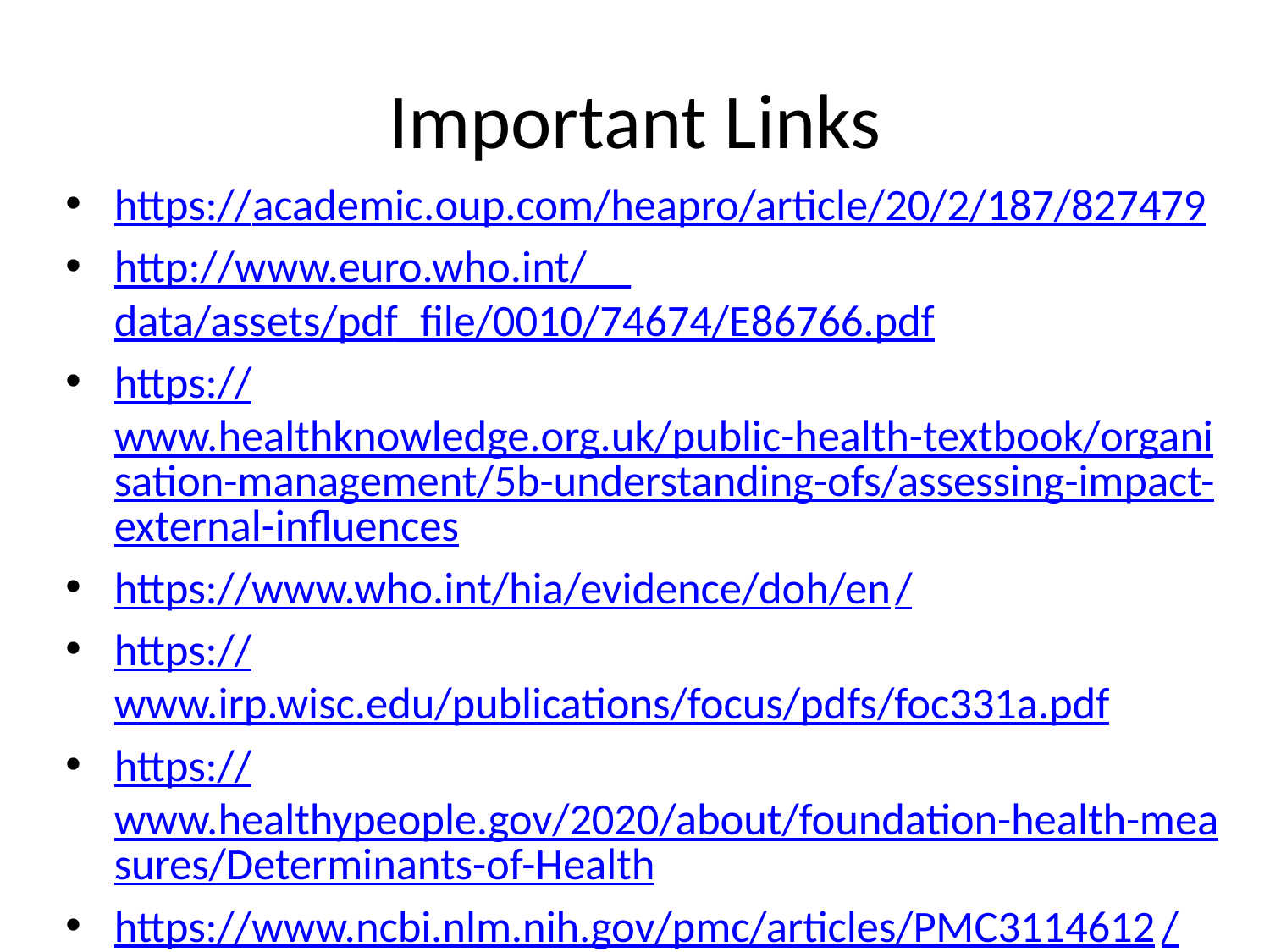

# Important Links
https://academic.oup.com/heapro/article/20/2/187/827479
http://www.euro.who.int/__data/assets/pdf_file/0010/74674/E86766.pdf
https://www.healthknowledge.org.uk/public-health-textbook/organisation-management/5b-understanding-ofs/assessing-impact-external-influences
https://www.who.int/hia/evidence/doh/en/
https://www.irp.wisc.edu/publications/focus/pdfs/foc331a.pdf
https://www.healthypeople.gov/2020/about/foundation-health-measures/Determinants-of-Health
https://www.ncbi.nlm.nih.gov/pmc/articles/PMC3114612/
https://international.commonwealthfund.org/features/government_role/